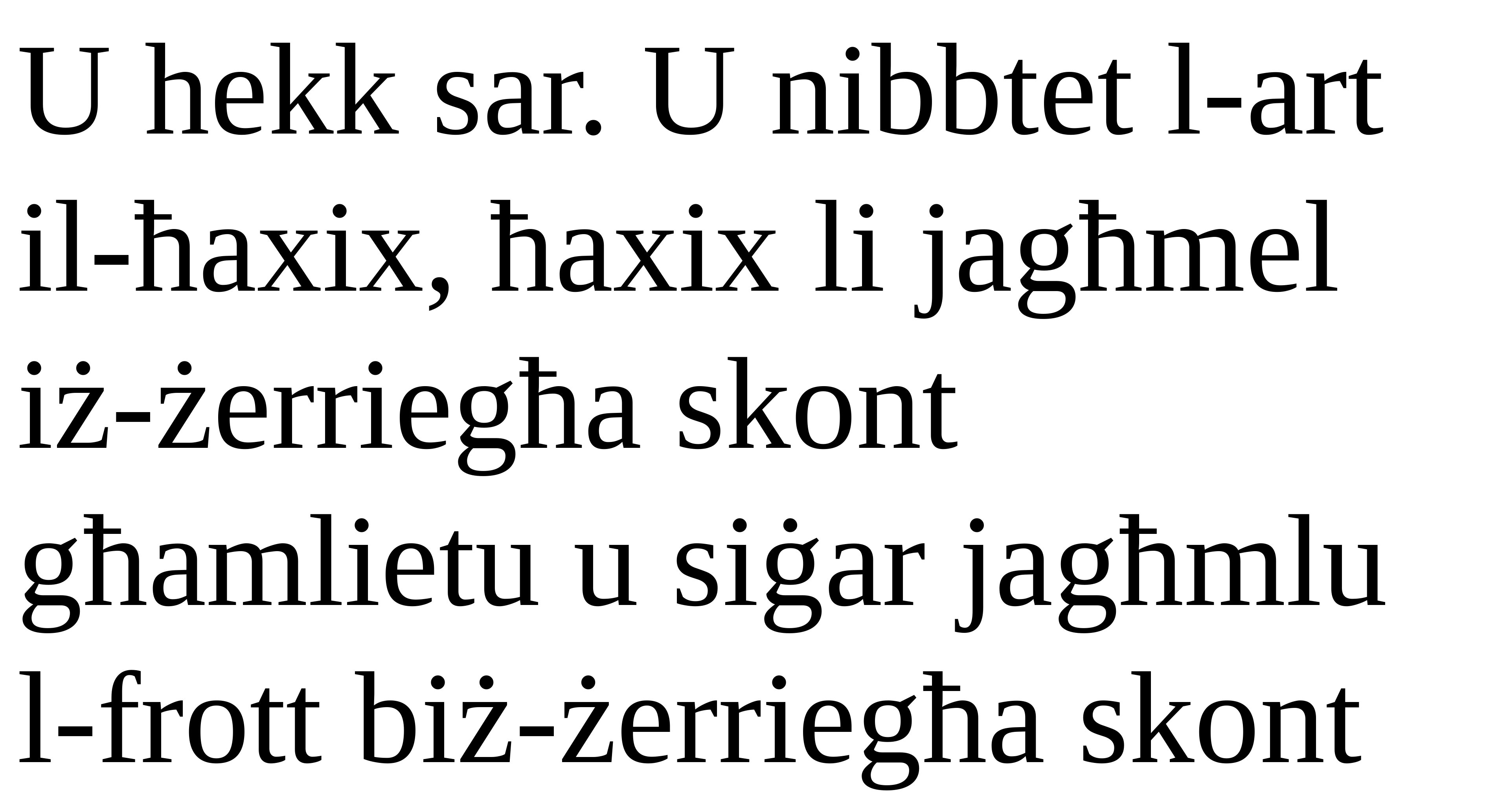

U hekk sar. U nibbtet l-art il-ħaxix, ħaxix li jagħmel iż-żerriegħa skont għamlietu u siġar jagħmlu l-frott biż-żerriegħa skont